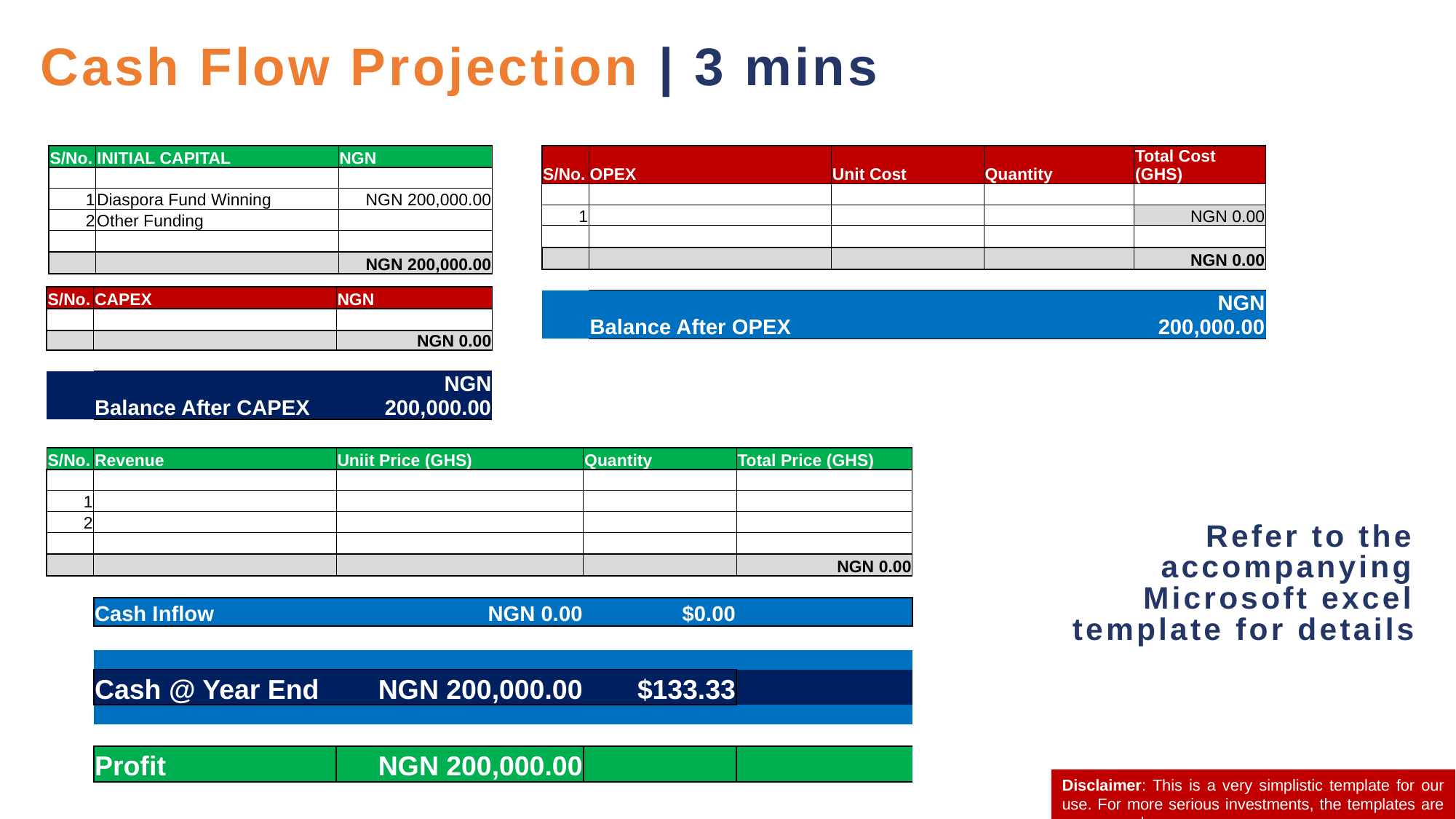

Cash Flow Projection | 3 mins
| S/No. | INITIAL CAPITAL | NGN |
| --- | --- | --- |
|  |  |  |
| 1 | Diaspora Fund Winning | NGN 200,000.00 |
| 2 | Other Funding |  |
|  |  |  |
|  |  | NGN 200,000.00 |
| S/No. | OPEX | Unit Cost | Quantity | Total Cost (GHS) |
| --- | --- | --- | --- | --- |
|  |  |  |  |  |
| 1 |  |  |  | NGN 0.00 |
|  |  |  |  |  |
|  |  |  |  | NGN 0.00 |
|  |  |  |  |  |
|  | Balance After OPEX |  |  | NGN 200,000.00 |
| S/No. | CAPEX | NGN |
| --- | --- | --- |
|  |  |  |
|  |  | NGN 0.00 |
|  |  |  |
|  | Balance After CAPEX | NGN 200,000.00 |
| S/No. | Revenue | Uniit Price (GHS) | Quantity | Total Price (GHS) |
| --- | --- | --- | --- | --- |
|  |  |  |  |  |
| 1 |  |  |  |  |
| 2 |  |  |  |  |
|  |  |  |  |  |
|  |  |  |  | NGN 0.00 |
|  |  |  |  |  |
|  | Cash Inflow | NGN 0.00 | $0.00 |  |
|  |  |  |  |  |
|  |  |  |  |  |
|  | Cash @ Year End | NGN 200,000.00 | $133.33 |  |
|  |  |  |  |  |
|  |  |  |  |  |
|  | Profit | NGN 200,000.00 |  |  |
Refer to the accompanying Microsoft excel template for details
Disclaimer: This is a very simplistic template for our use. For more serious investments, the templates are more complex.